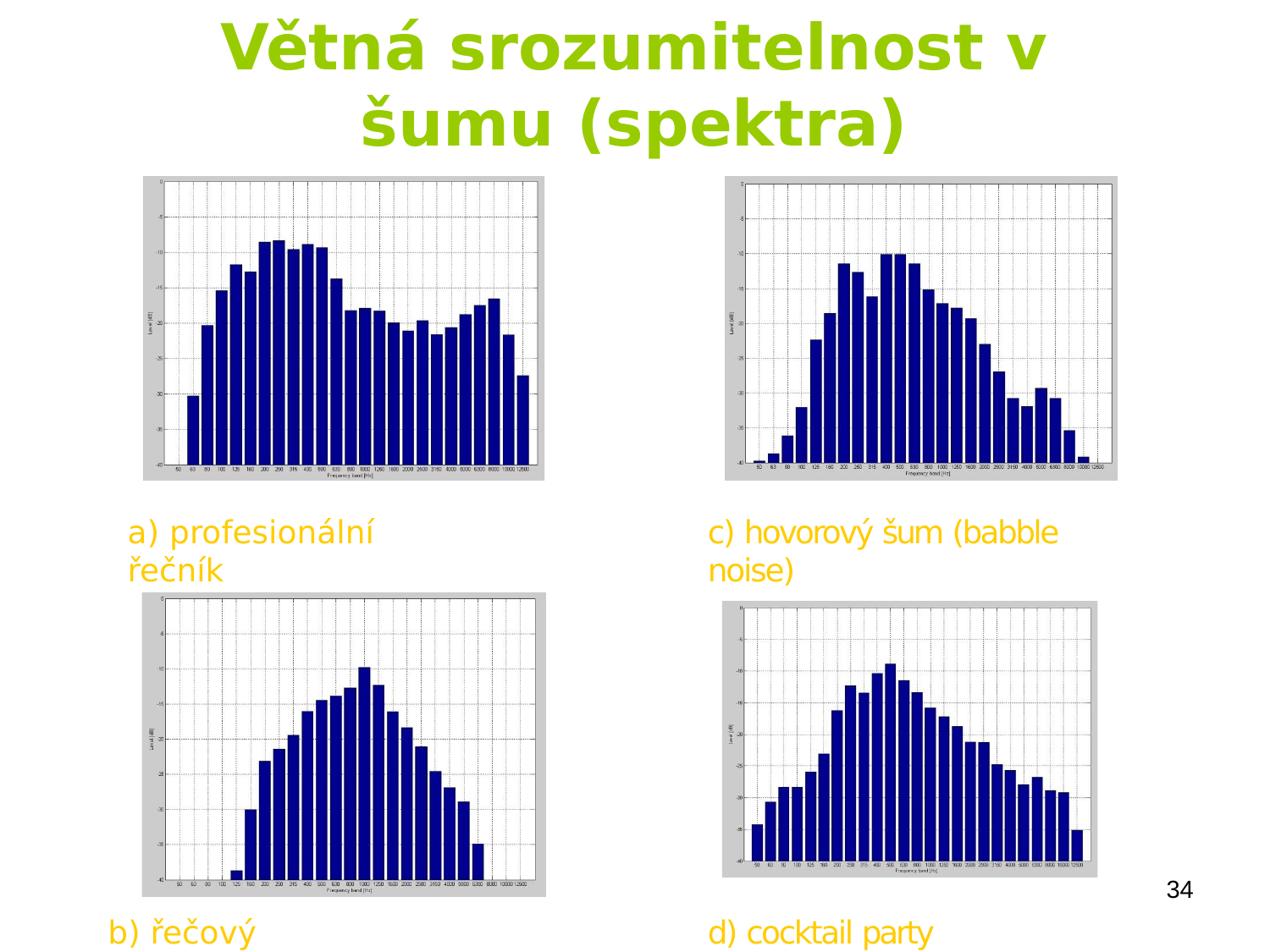

# Větná srozumitelnost v šumu (spektra)

a) profesionální řečník
c) hovorový šum (babble noise)

34
b) řečový šum
d) cocktail party šum